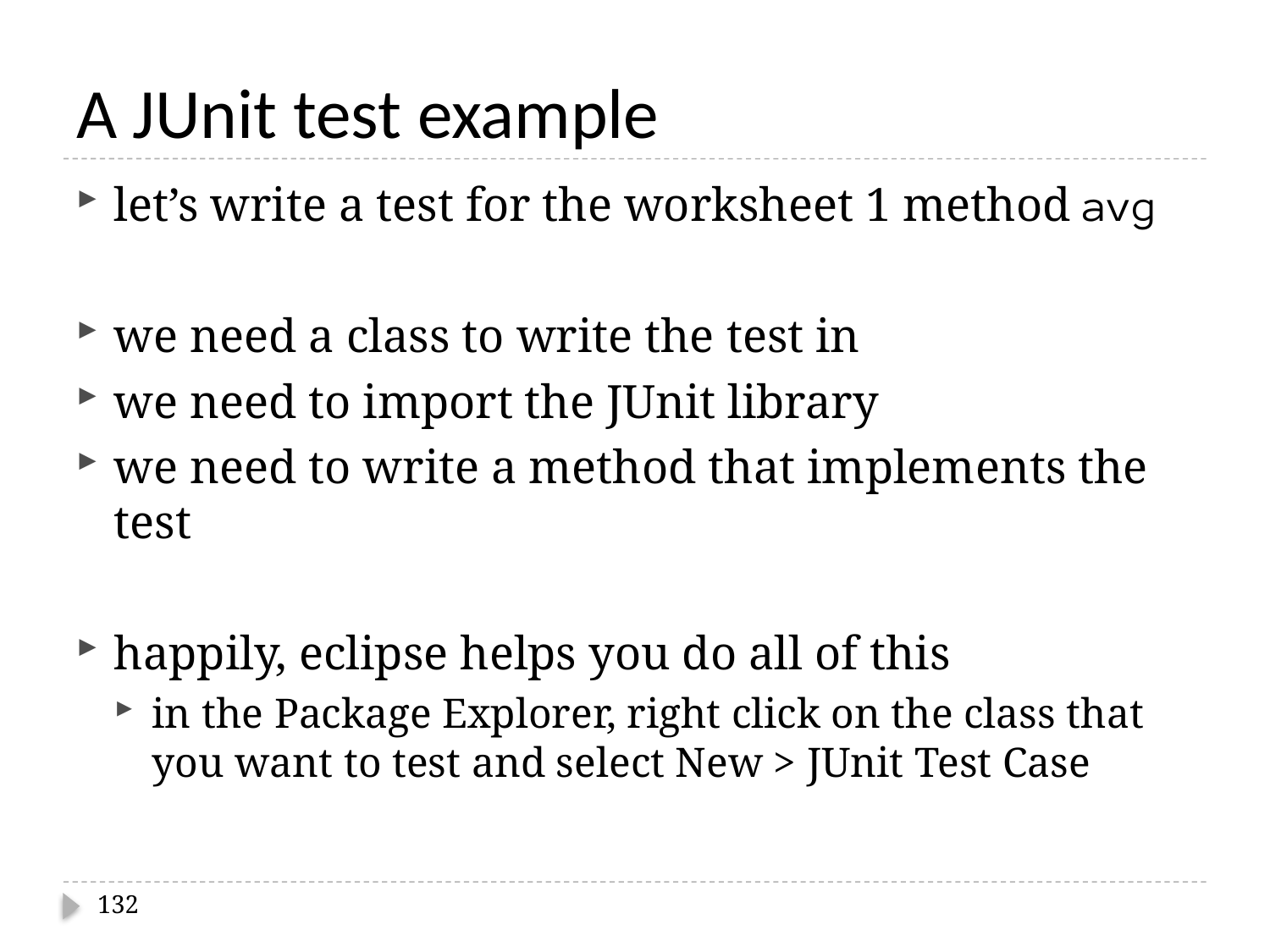

# A JUnit test example
let’s write a test for the worksheet 1 method avg

we need a class to write the test in
we need to import the JUnit library
we need to write a method that implements the test

happily, eclipse helps you do all of this
in the Package Explorer, right click on the class that you want to test and select New > JUnit Test Case
132